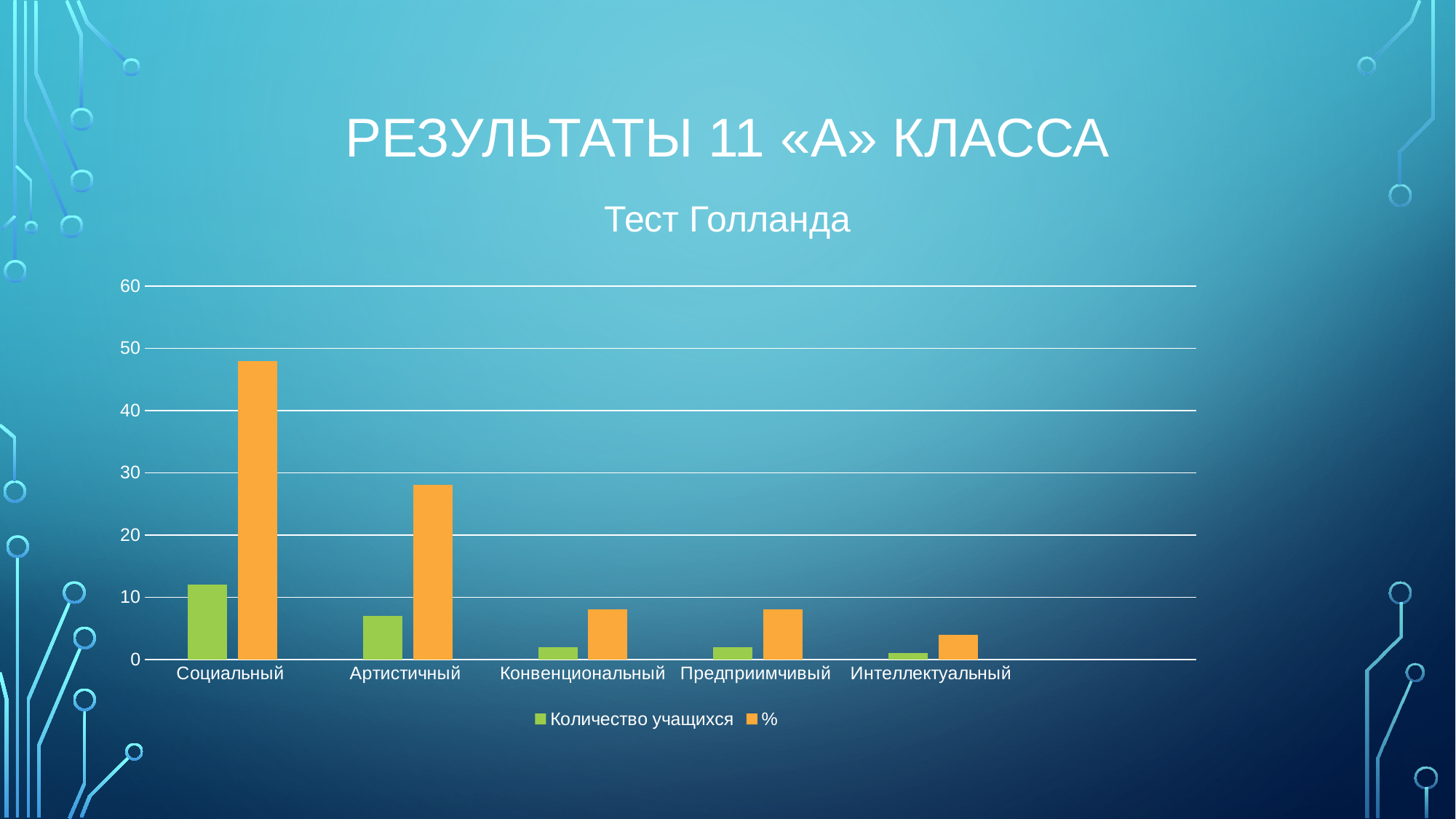

# Результаты 11 «А» класса
Тест Голланда

### Chart

| Category | Количество учащихся | % |
|---|---|---|
| Социальный  | 12.0 | 48.0 |
| Артистичный  | 7.0 | 28.0 |
| Конвенциональный  | 2.0 | 8.0 |
| Предприимчивый  | 2.0 | 8.0 |
| Интеллектуальный  | 1.0 | 4.0 |